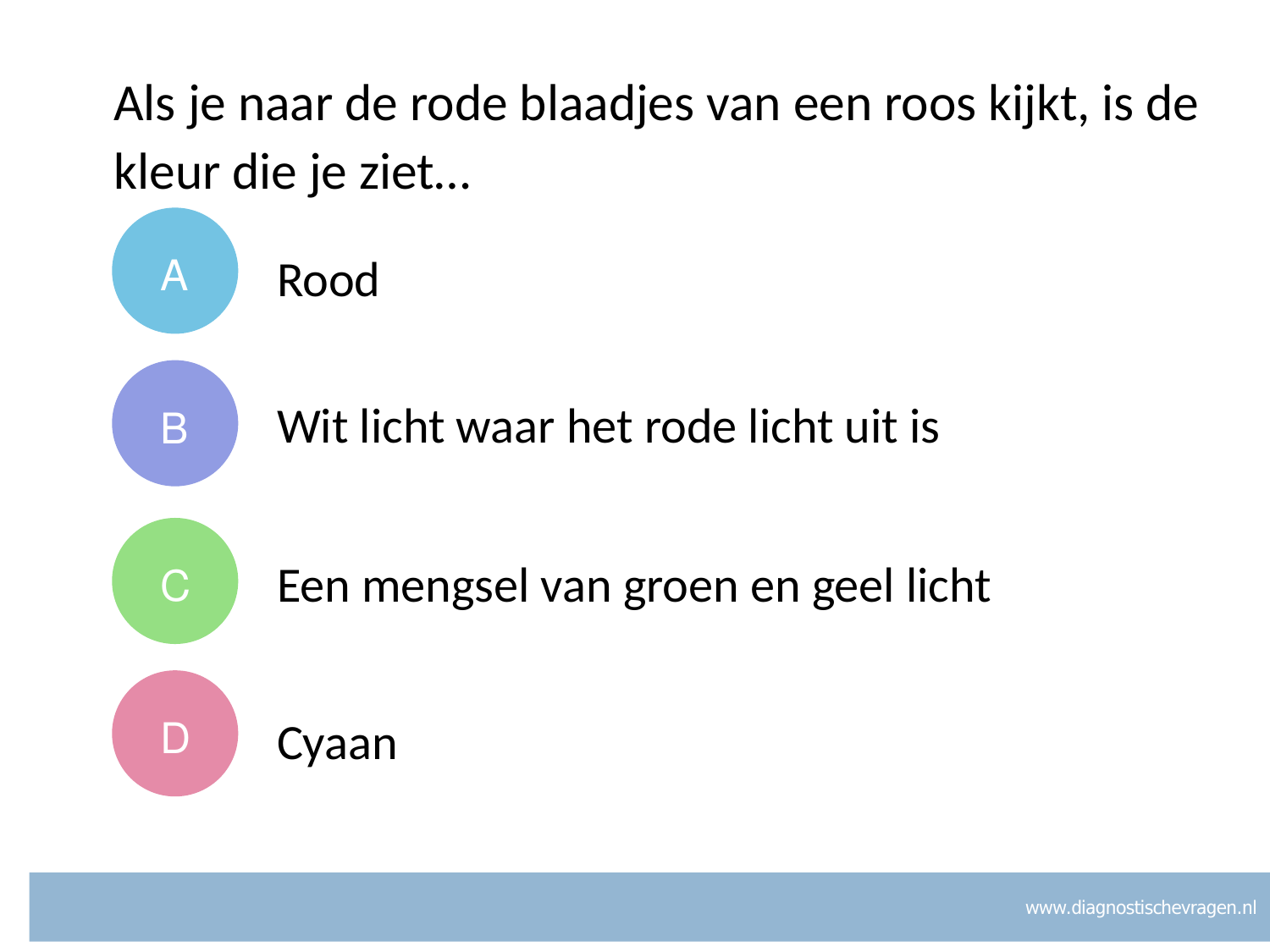

# Als je naar de rode blaadjes van een roos kijkt, is de kleur die je ziet…

A
Rood

B
Wit licht waar het rode licht uit is

C
Een mengsel van groen en geel licht

D
Cyaan

www.diagnostischevragen.nl